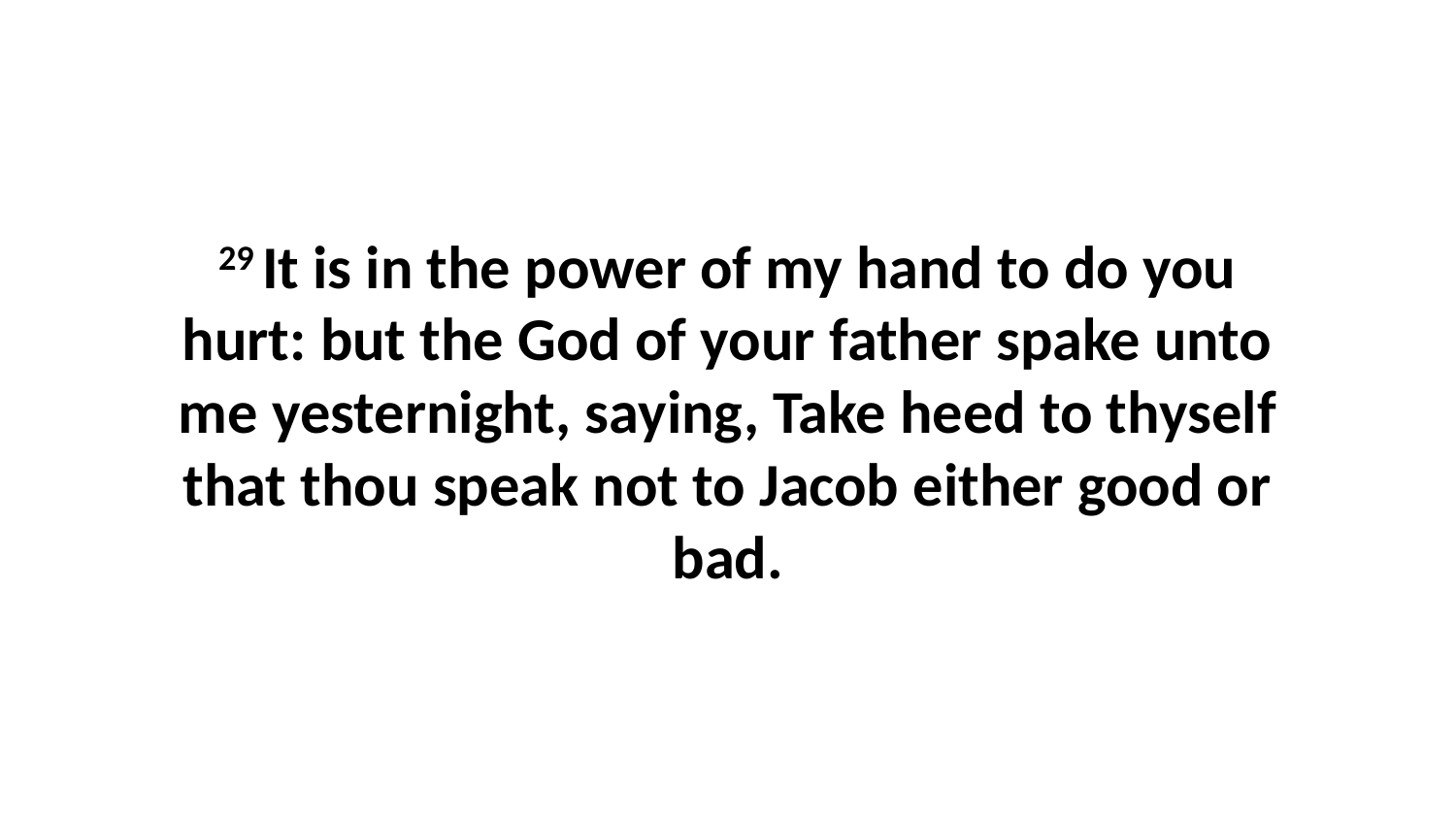

29 It is in the power of my hand to do you hurt: but the God of your father spake unto me yesternight, saying, Take heed to thyself that thou speak not to Jacob either good or bad.